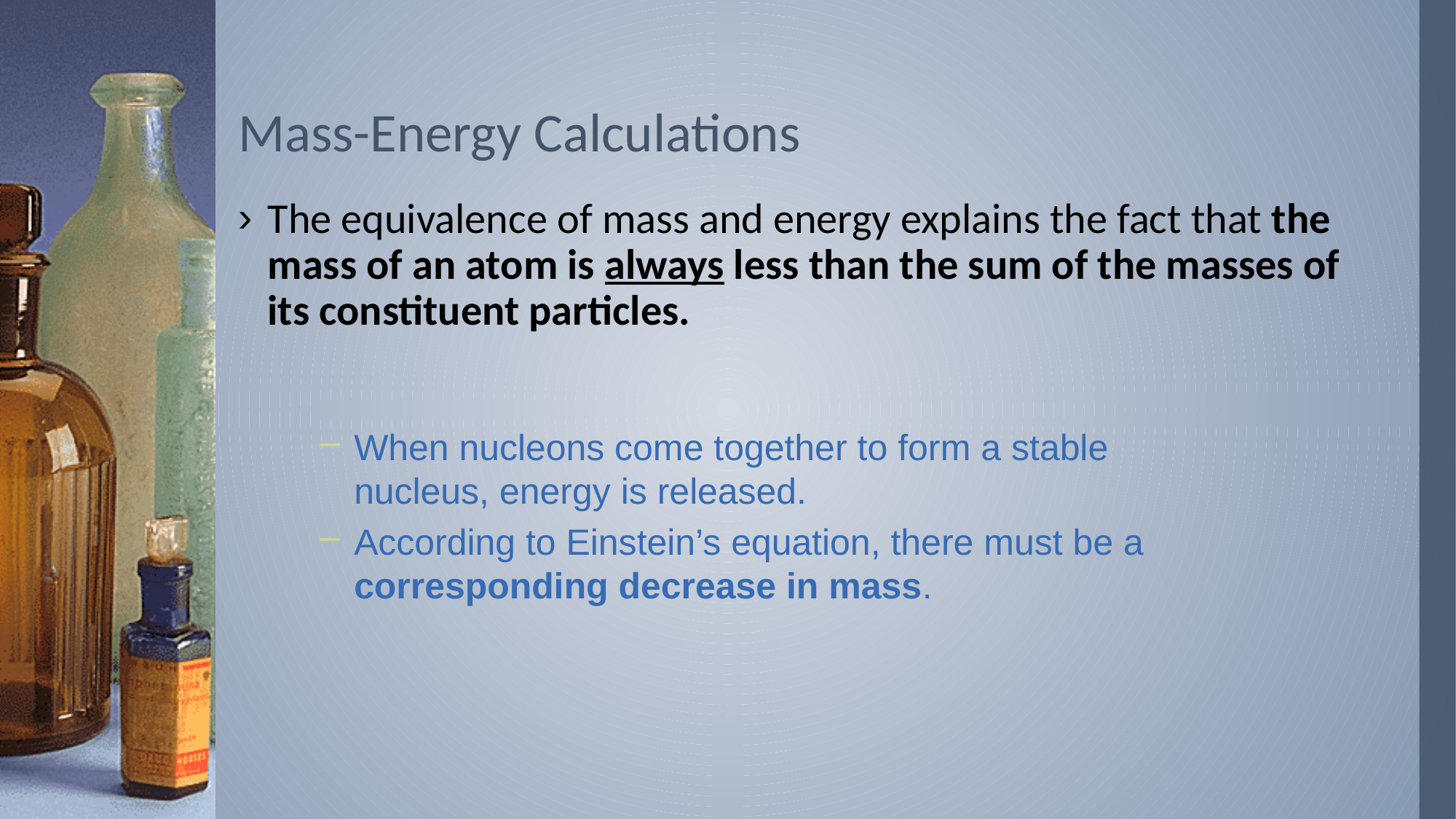

# Mass-Energy Calculations
The equivalence of mass and energy explains the fact that the mass of an atom is always less than the sum of the masses of its constituent particles.
When nucleons come together to form a stable nucleus, energy is released.
According to Einstein’s equation, there must be a corresponding decrease in mass.